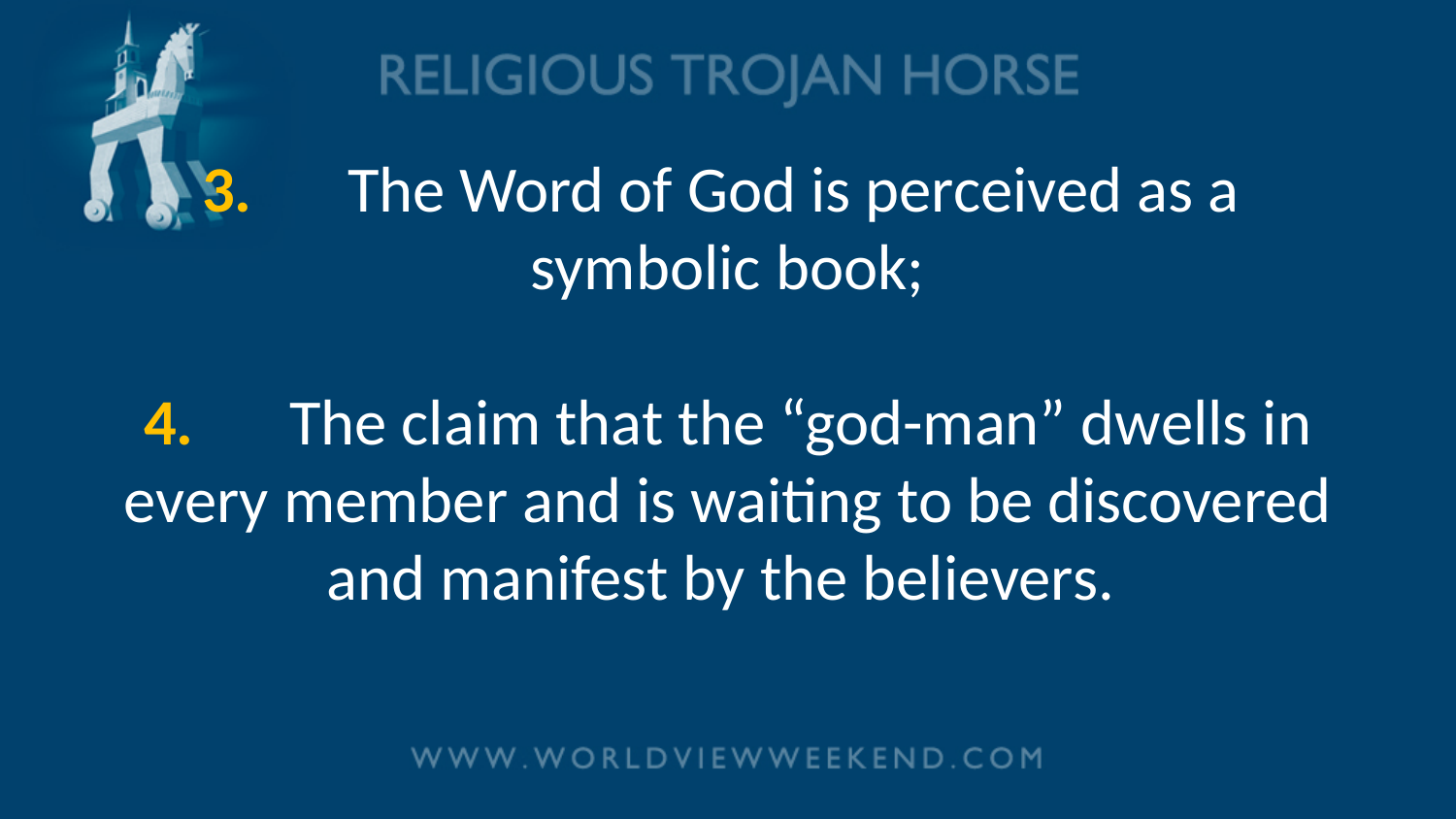

# 3.	The Word of God is perceived as a symbolic book; 4.	The claim that the “god-man” dwells in every member and is waiting to be discovered and manifest by the believers.